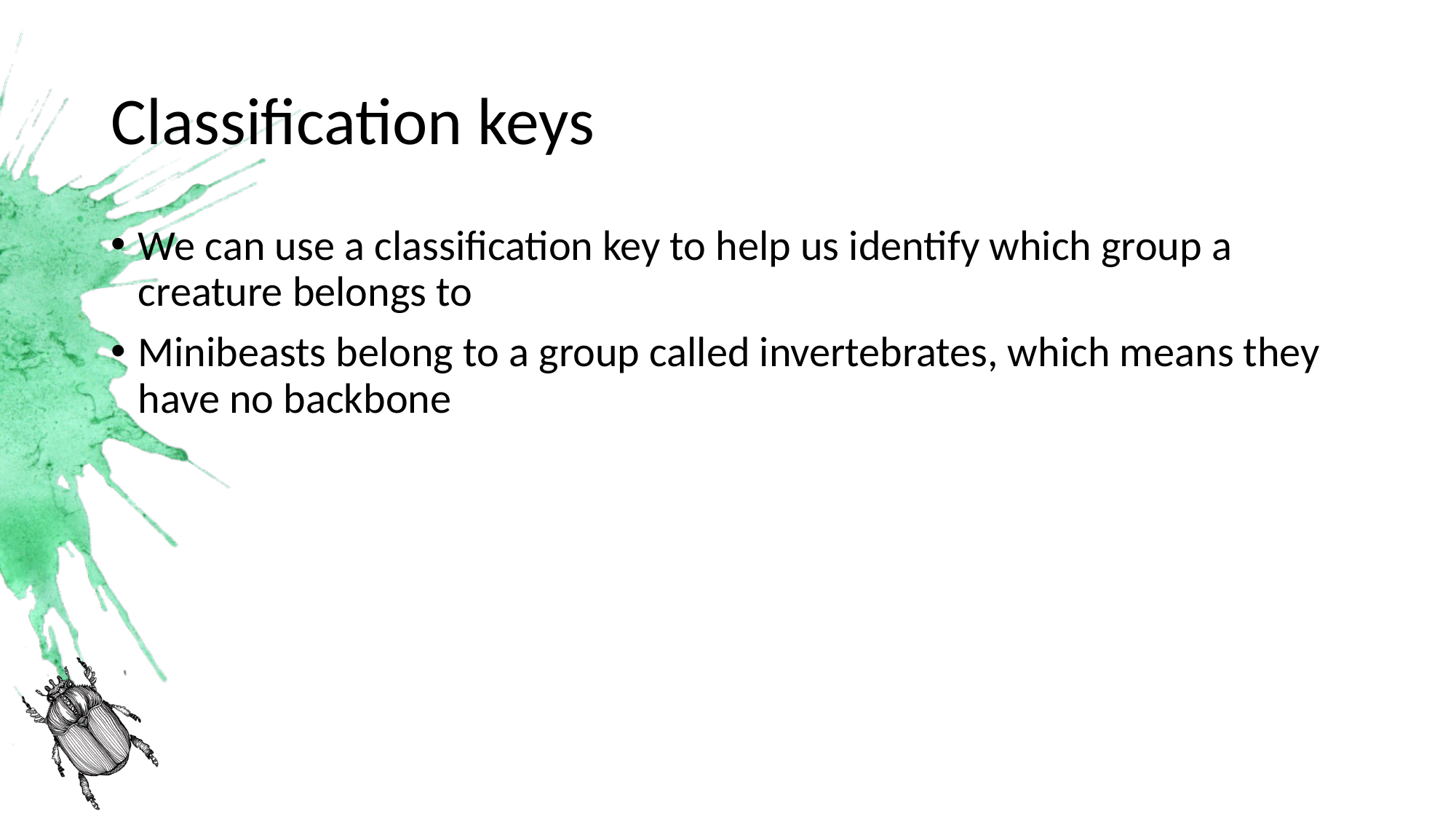

# Classification keys
We can use a classification key to help us identify which group a creature belongs to
Minibeasts belong to a group called invertebrates, which means they have no backbone